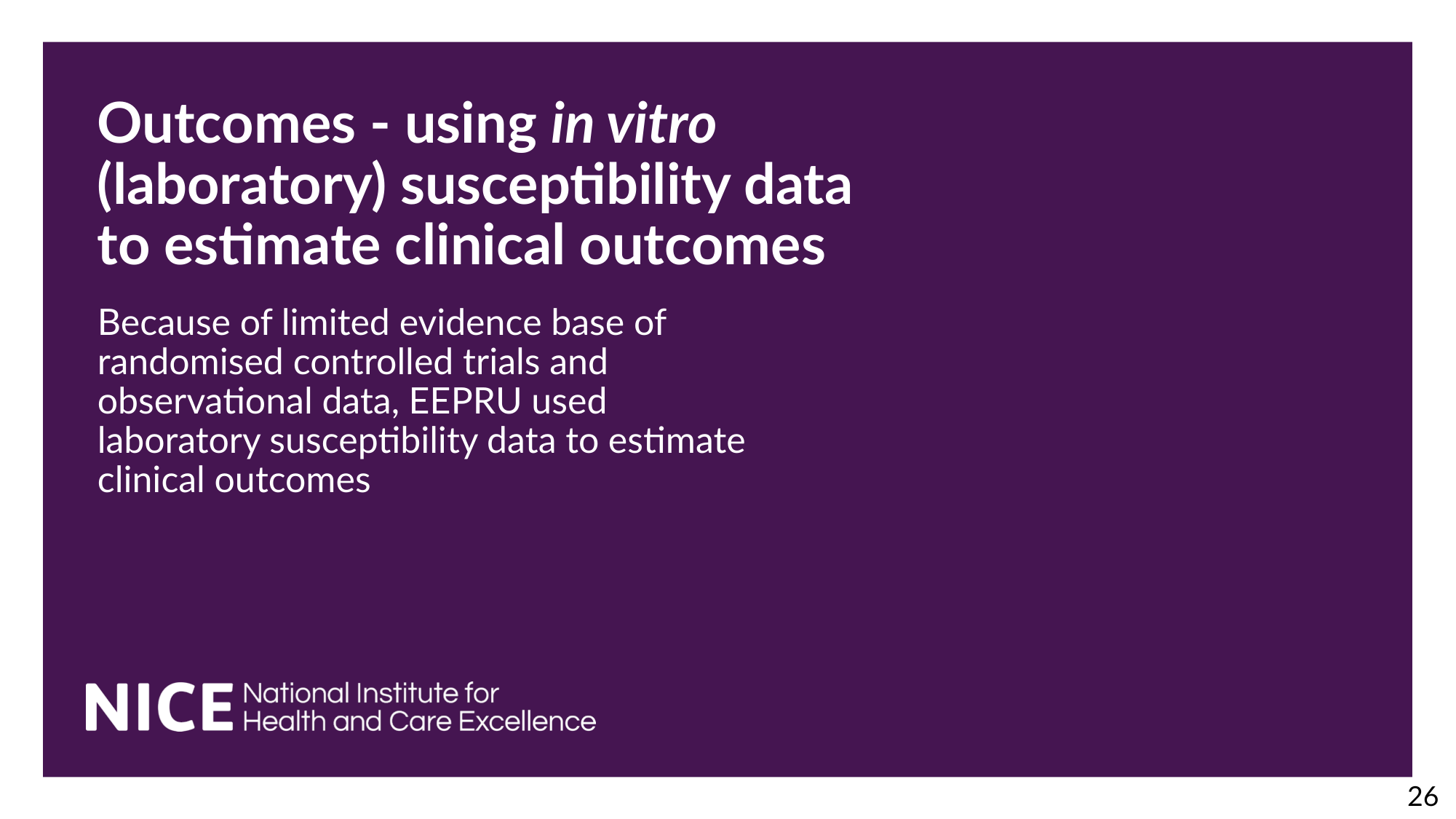

# Outcomes - using in vitro (laboratory) susceptibility data to estimate clinical outcomes
Because of limited evidence base of randomised controlled trials and observational data, EEPRU used laboratory susceptibility data to estimate clinical outcomes